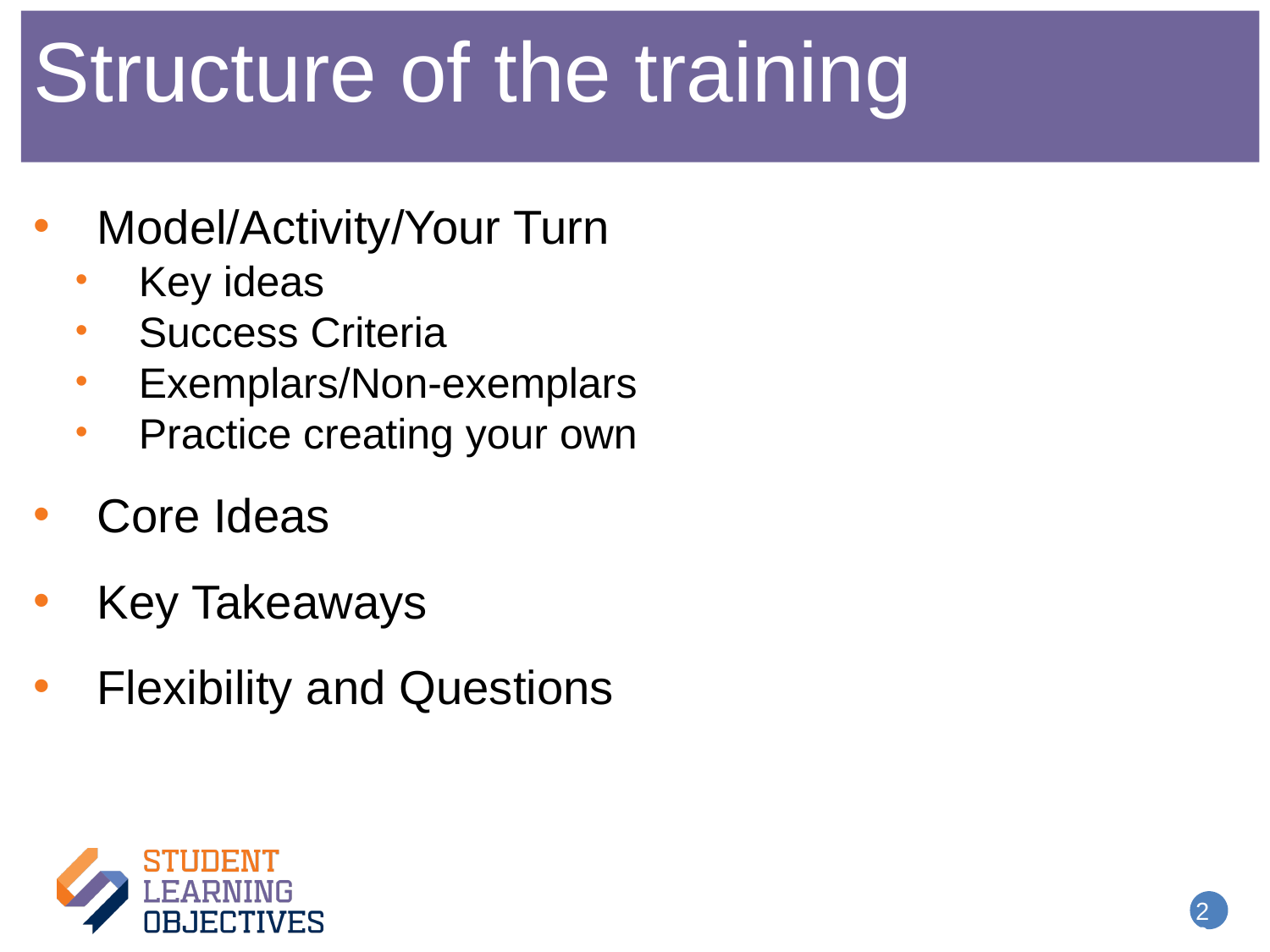

Structure of the training - 2
Model/Activity/Your Turn
Key ideas
Success Criteria
Exemplars/Non-exemplars
Practice creating your own
Core Ideas
Key Takeaways
Flexibility and Questions
29